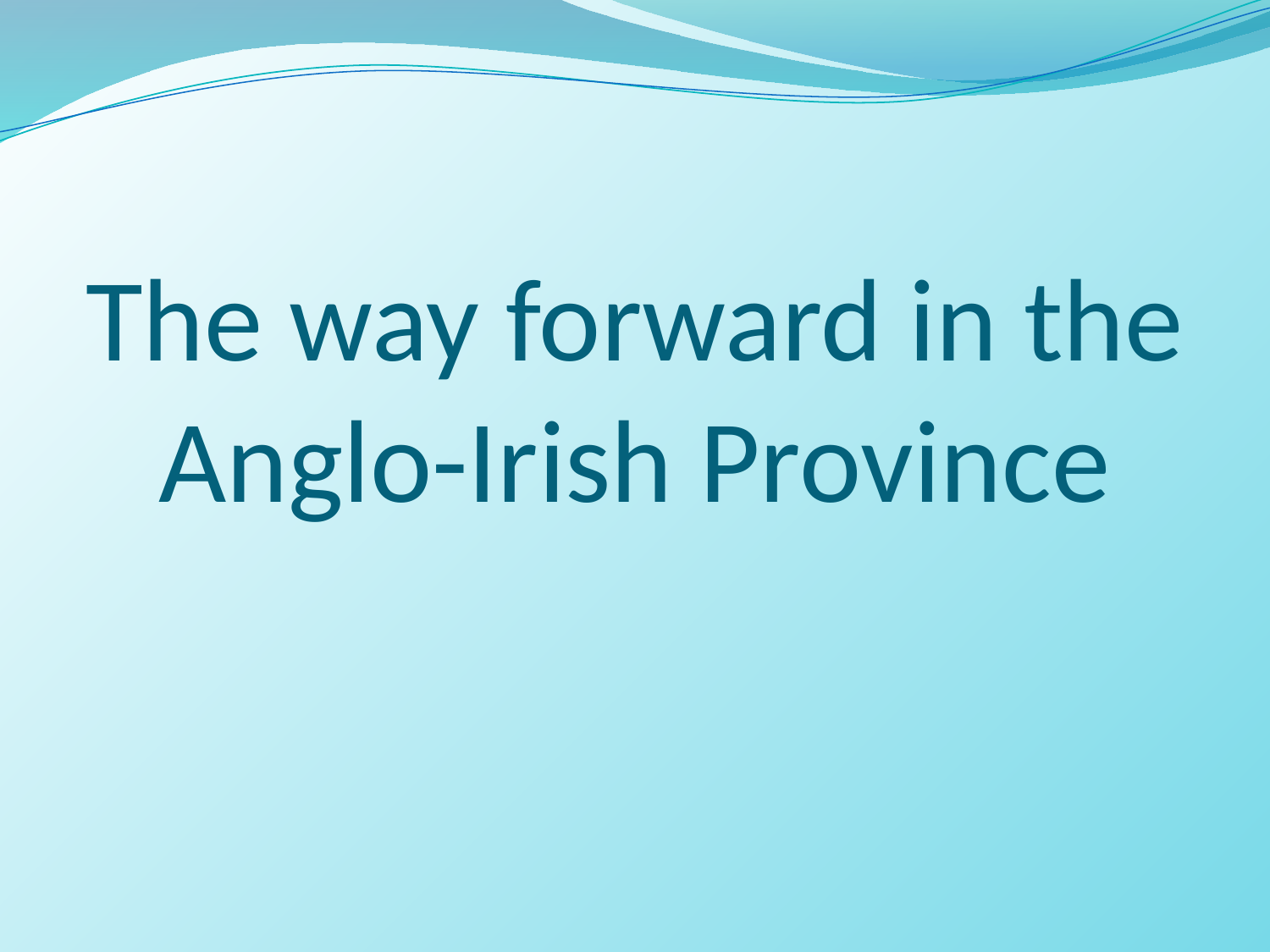

# The way forward in the Anglo-Irish Province